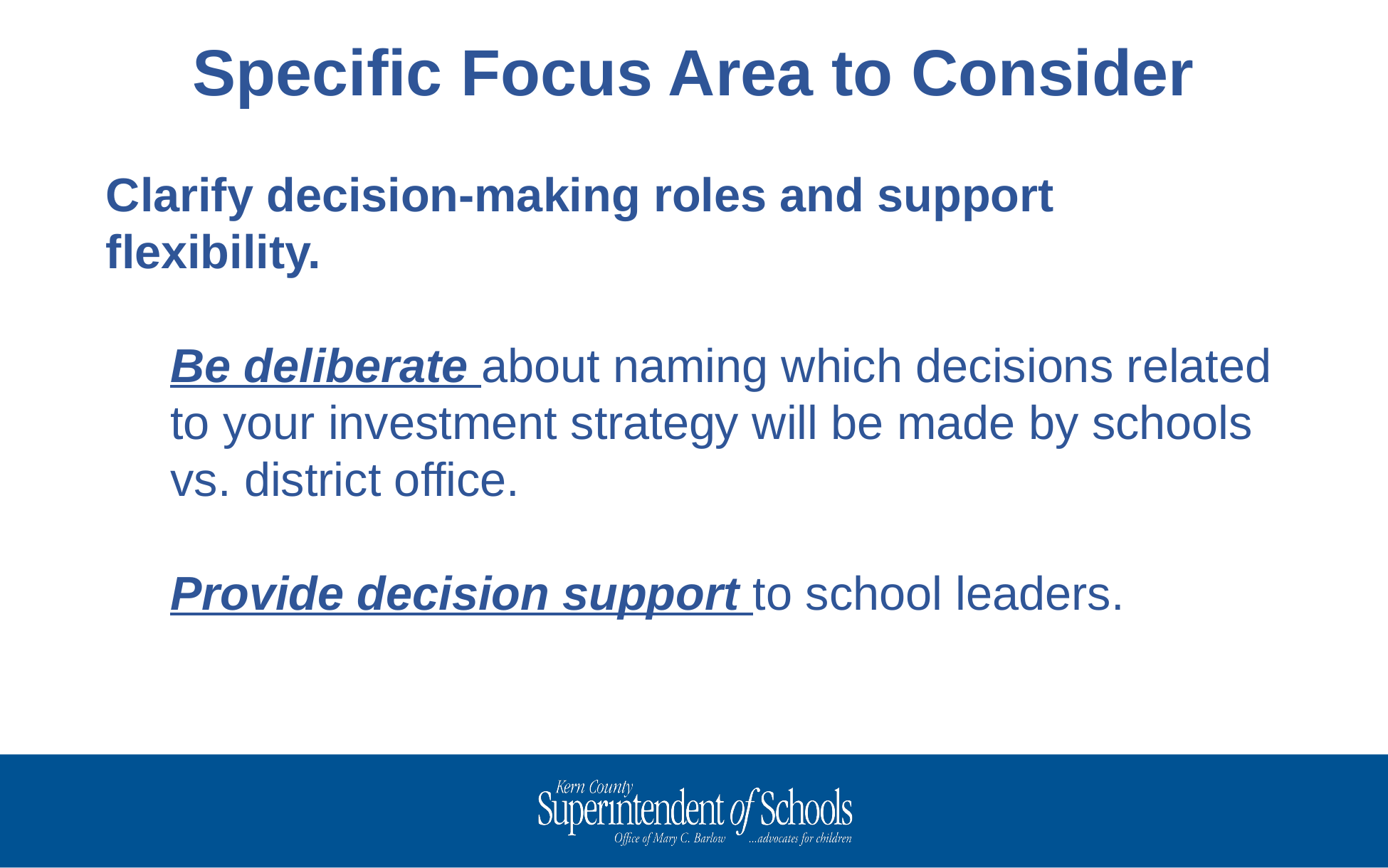

Specific Focus Area to Consider
Clarify decision-making roles and support flexibility.

Be deliberate about naming which decisions related to your investment strategy will be made by schools vs. district office.

Provide decision support to school leaders.